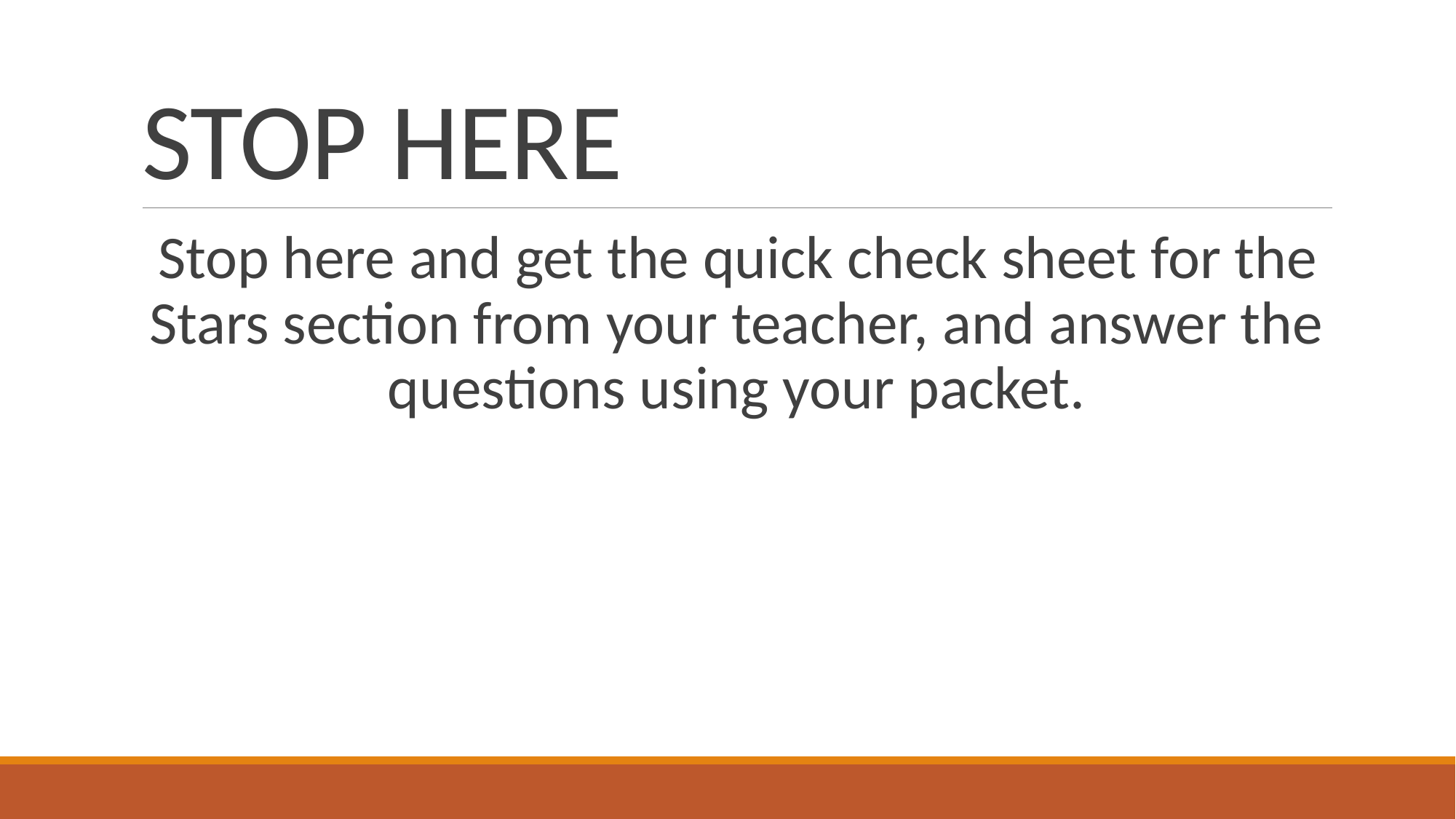

# STOP HERE
Stop here and get the quick check sheet for the Stars section from your teacher, and answer the questions using your packet.